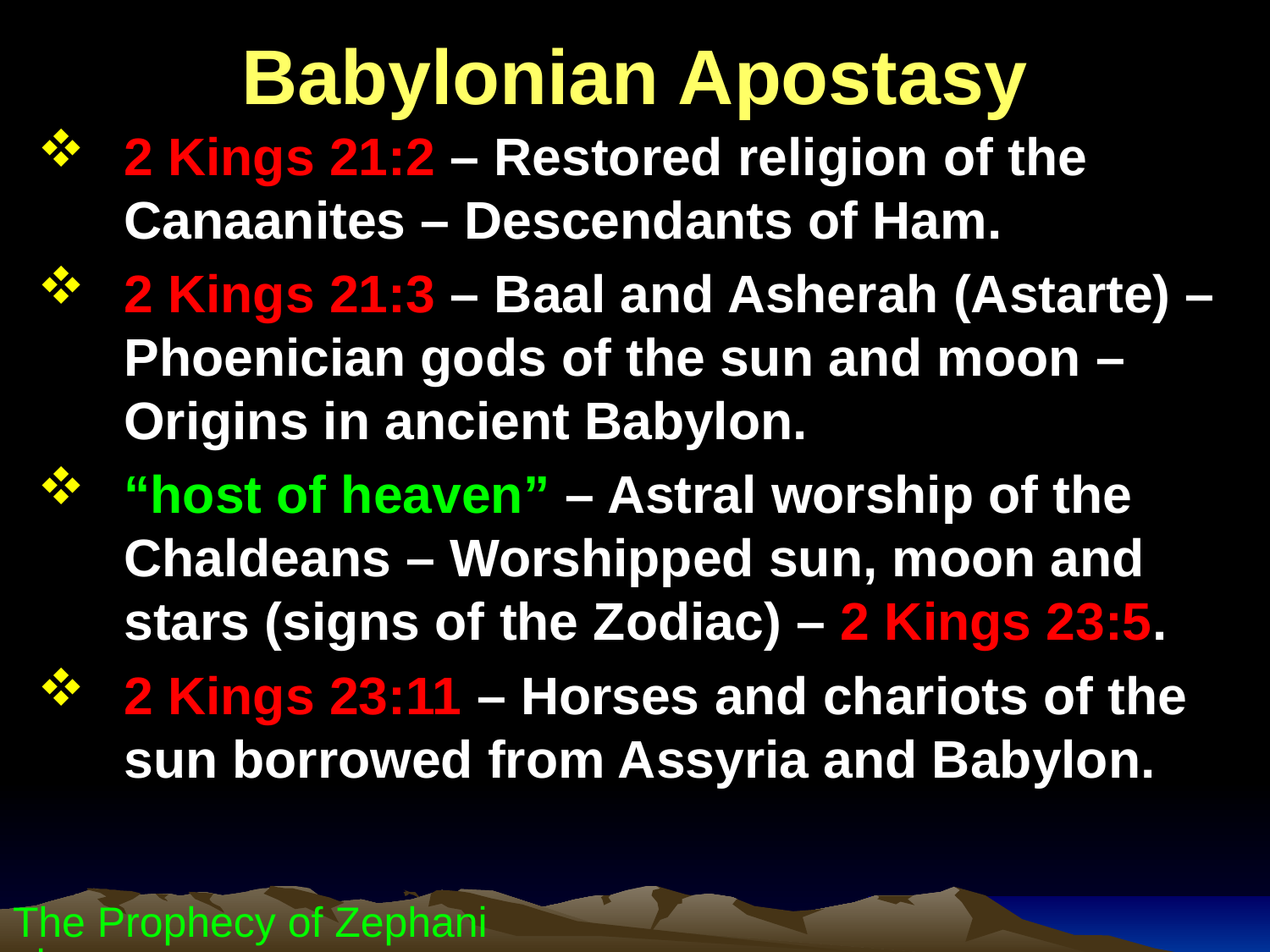

Babylonian Apostasy
2 Kings 21:2 – Restored religion of the Canaanites – Descendants of Ham.
2 Kings 21:3 – Baal and Asherah (Astarte) – Phoenician gods of the sun and moon – Origins in ancient Babylon.
“host of heaven” – Astral worship of the Chaldeans – Worshipped sun, moon and stars (signs of the Zodiac) – 2 Kings 23:5.
2 Kings 23:11 – Horses and chariots of the sun borrowed from Assyria and Babylon.
The Prophecy of Zephaniah